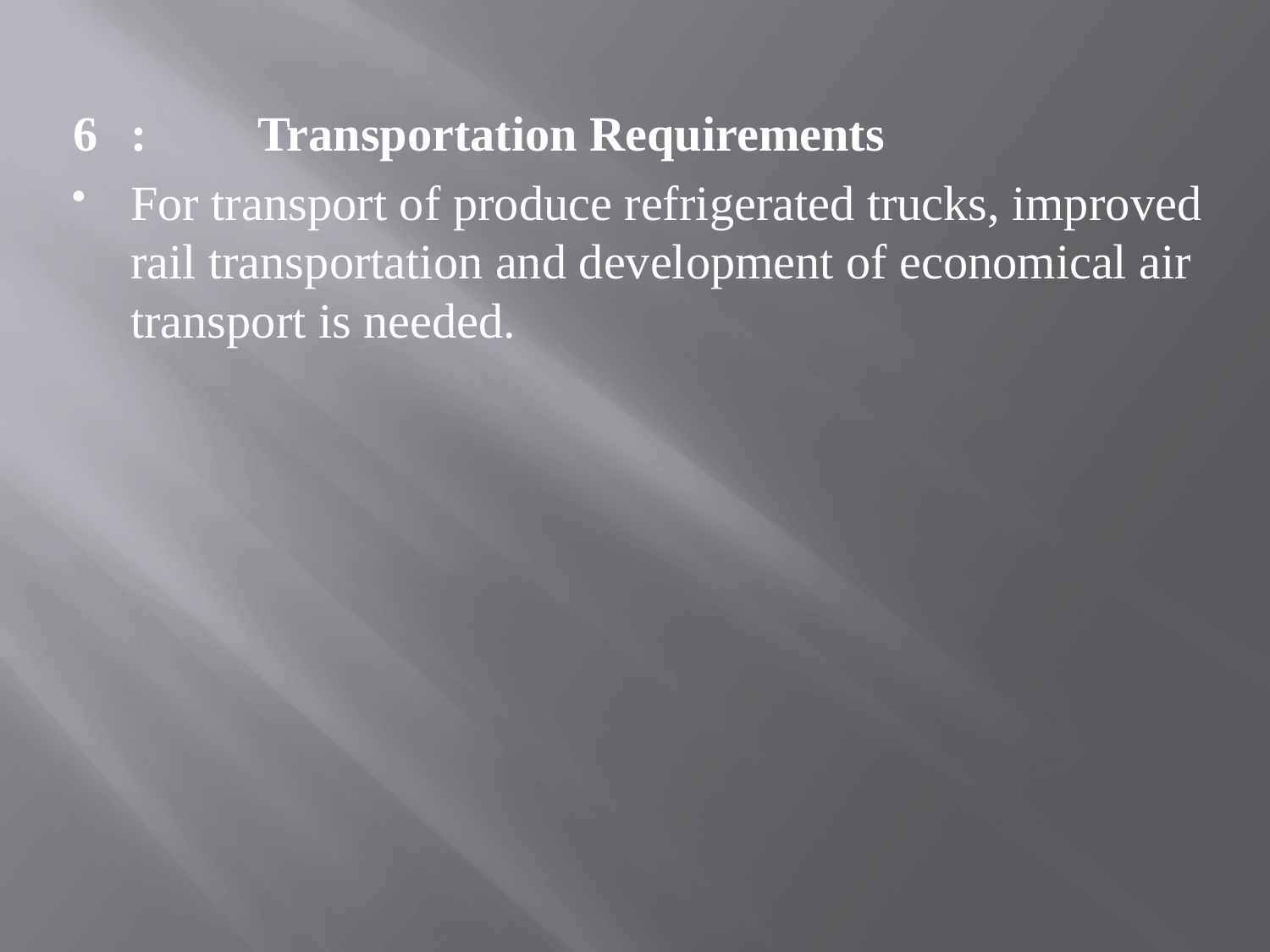

6	:	Transportation Requirements
For transport of produce refrigerated trucks, improved rail transportation and development of economical air transport is needed.